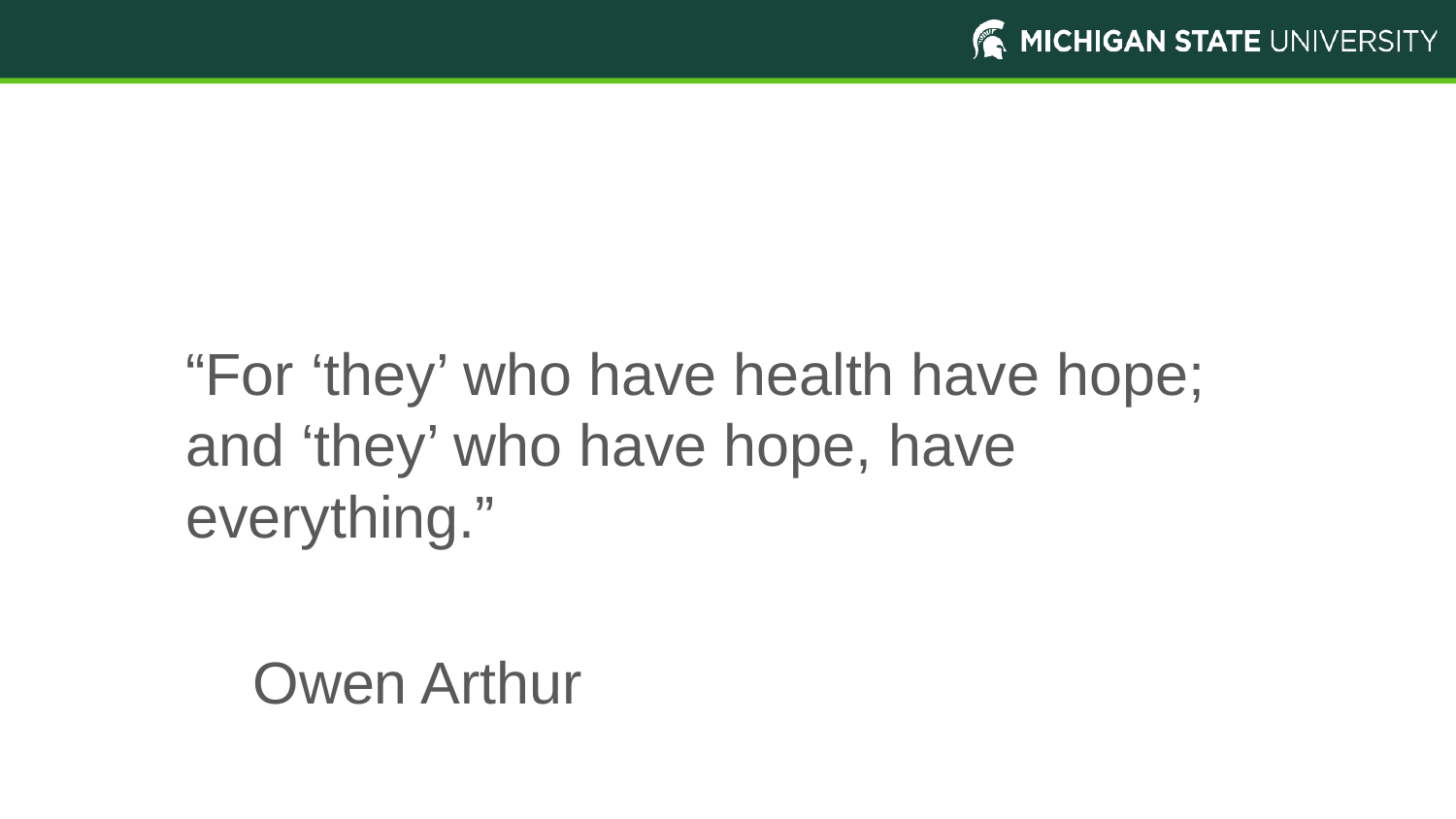

# Quote from Owen Arthur

“For ‘they’ who have health have hope; and ‘they’ who have hope, have everything.”

					Owen Arthur